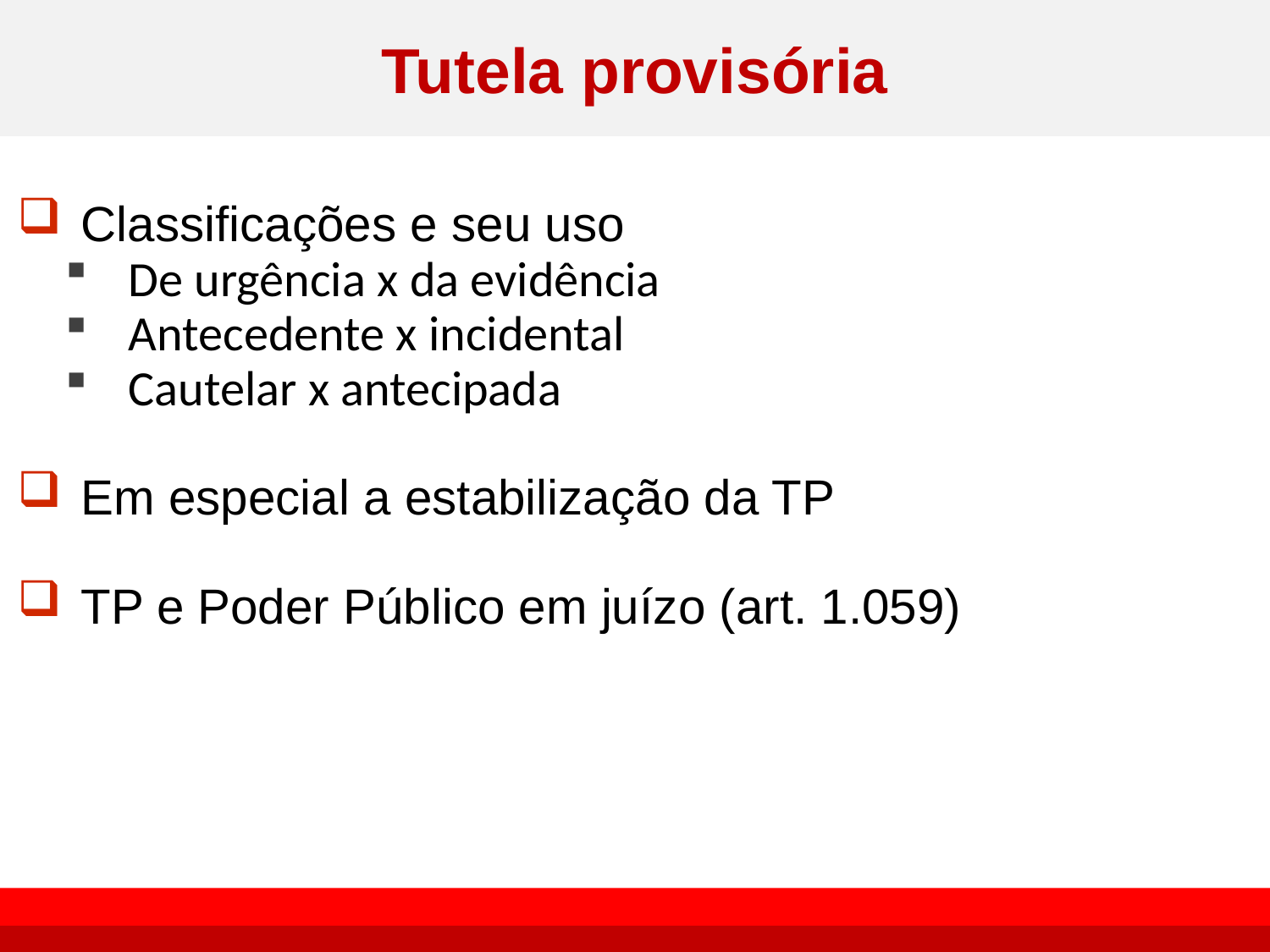

# Tutela provisória

Classificações e seu uso
De urgência x da evidência
Antecedente x incidental
Cautelar x antecipada

Em especial a estabilização da TP

TP e Poder Público em juízo (art. 1.059)